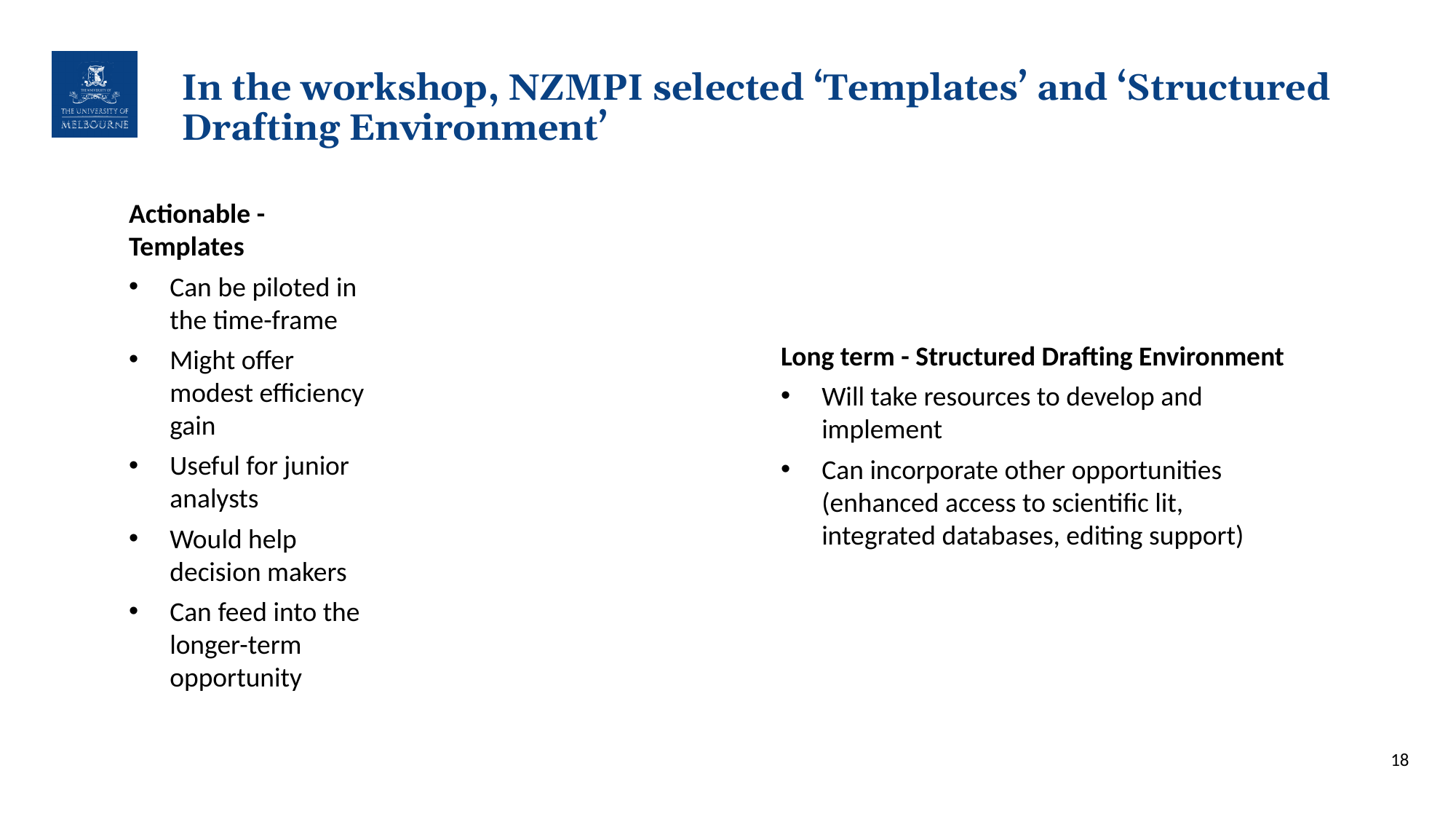

# In the workshop, NZMPI selected ‘Templates’ and ‘Structured Drafting Environment’
Long term - Structured Drafting Environment
Will take resources to develop and implement
Can incorporate other opportunities (enhanced access to scientific lit, integrated databases, editing support)
Actionable - Templates
Can be piloted in the time-frame
Might offer modest efficiency gain
Useful for junior analysts
Would help decision makers
Can feed into the longer-term opportunity

18